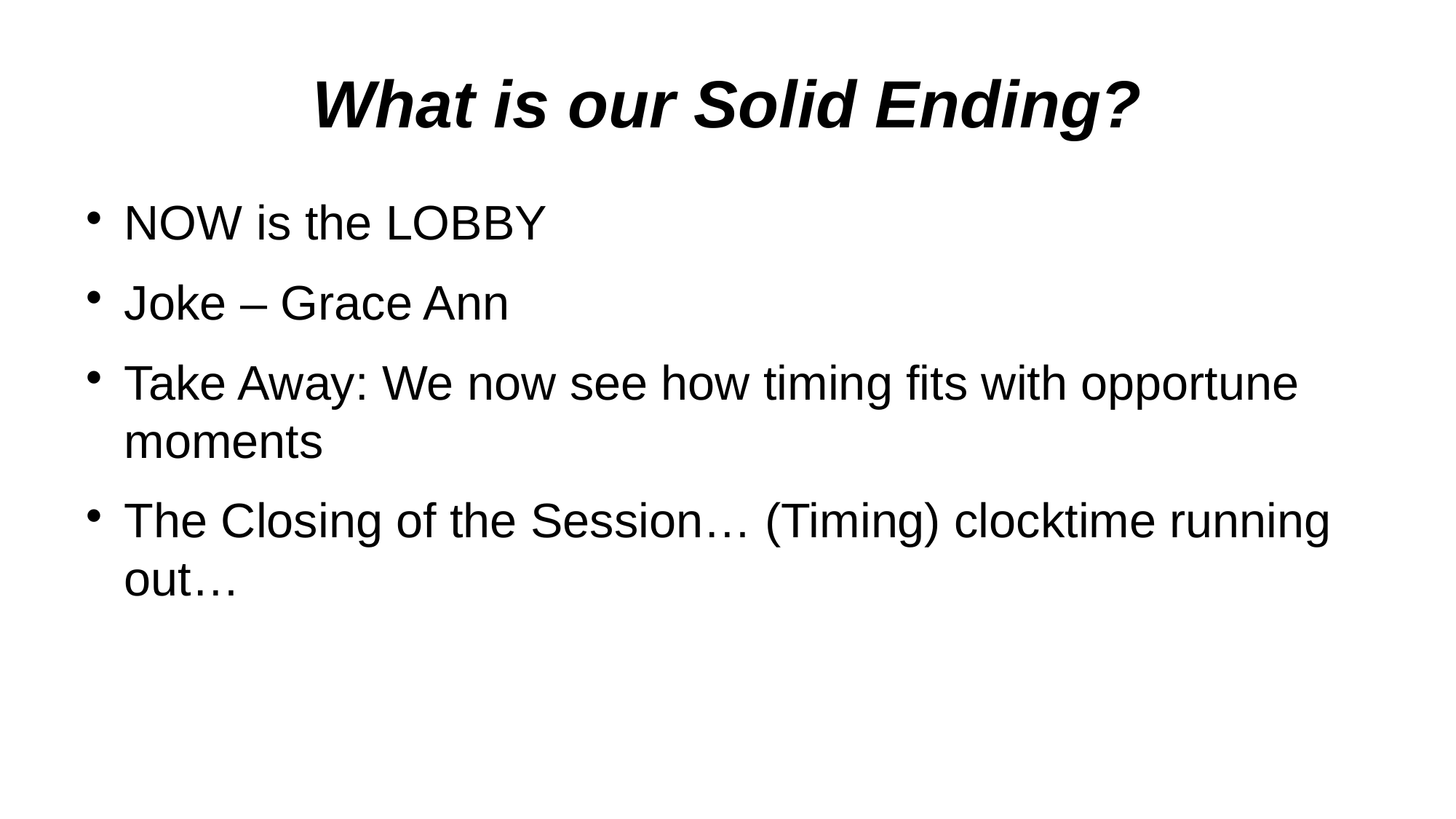

What is our Solid Ending?
NOW is the LOBBY
Joke – Grace Ann
Take Away: We now see how timing fits with opportune moments
The Closing of the Session… (Timing) clocktime running out…